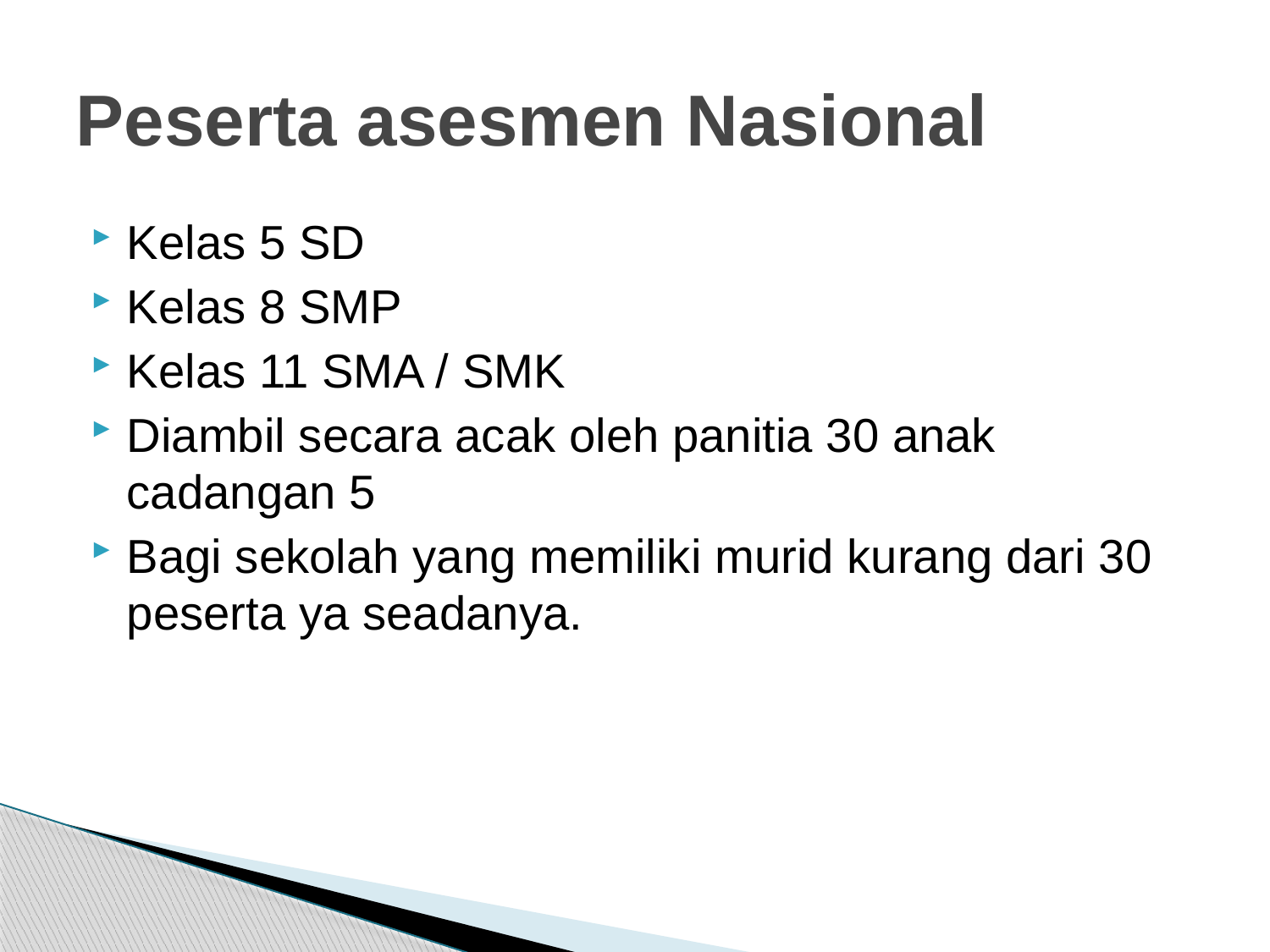

# Peserta asesmen Nasional
Kelas 5 SD
Kelas 8 SMP
Kelas 11 SMA / SMK
Diambil secara acak oleh panitia 30 anak cadangan 5
Bagi sekolah yang memiliki murid kurang dari 30 peserta ya seadanya.